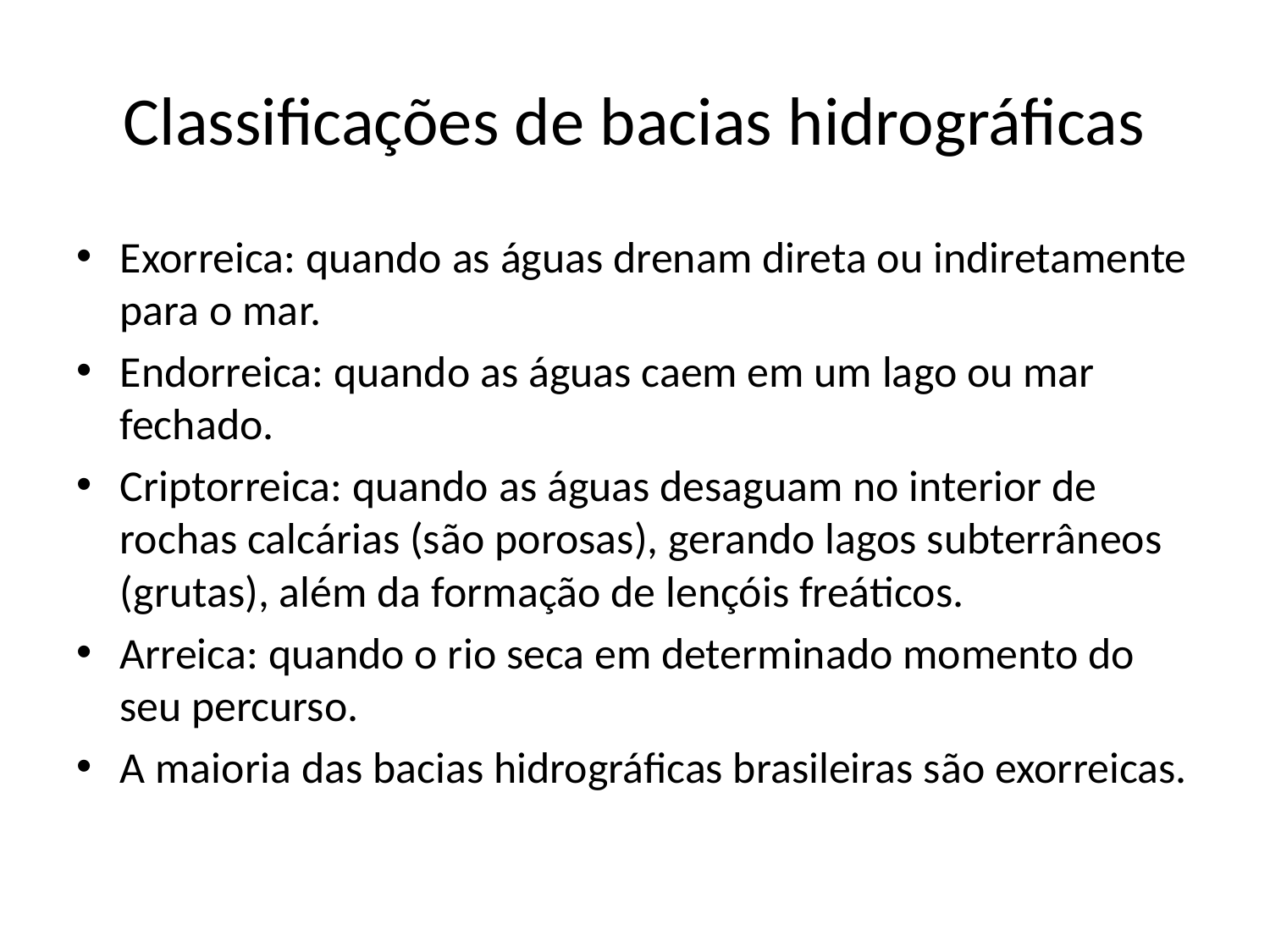

# Classificações de bacias hidrográficas
Exorreica: quando as águas drenam direta ou indiretamente para o mar.
Endorreica: quando as águas caem em um lago ou mar fechado.
Criptorreica: quando as águas desaguam no interior de rochas calcárias (são porosas), gerando lagos subterrâneos (grutas), além da formação de lençóis freáticos.
Arreica: quando o rio seca em determinado momento do seu percurso.
A maioria das bacias hidrográficas brasileiras são exorreicas.